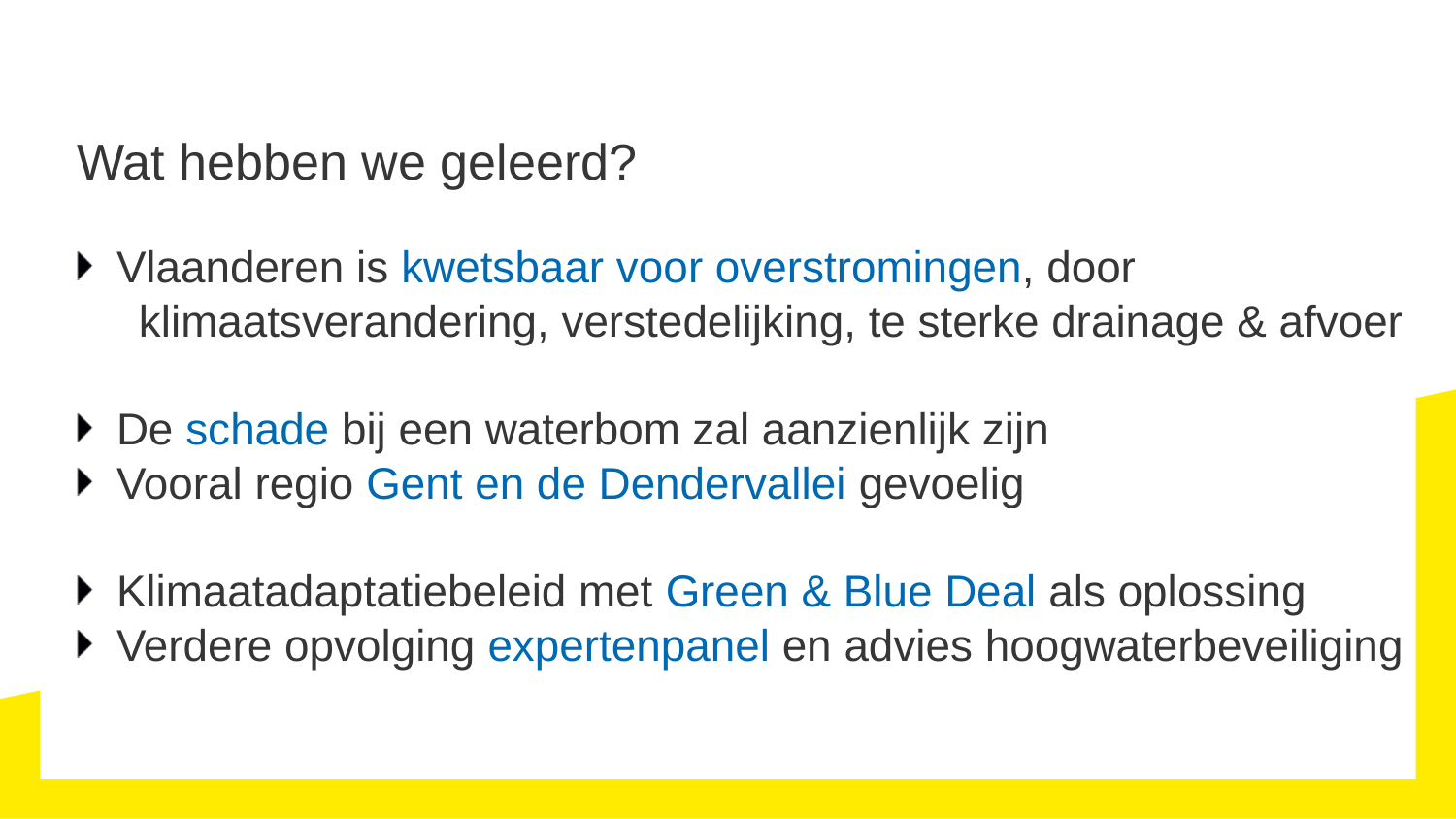

# Wat hebben we geleerd?
Vlaanderen is kwetsbaar voor overstromingen, door
     klimaatsverandering, verstedelijking, te sterke drainage & afvoer

De schade bij een waterbom zal aanzienlijk zijn
Vooral regio Gent en de Dendervallei gevoelig

Klimaatadaptatiebeleid met Green & Blue Deal als oplossing
Verdere opvolging expertenpanel en advies hoogwaterbeveiliging